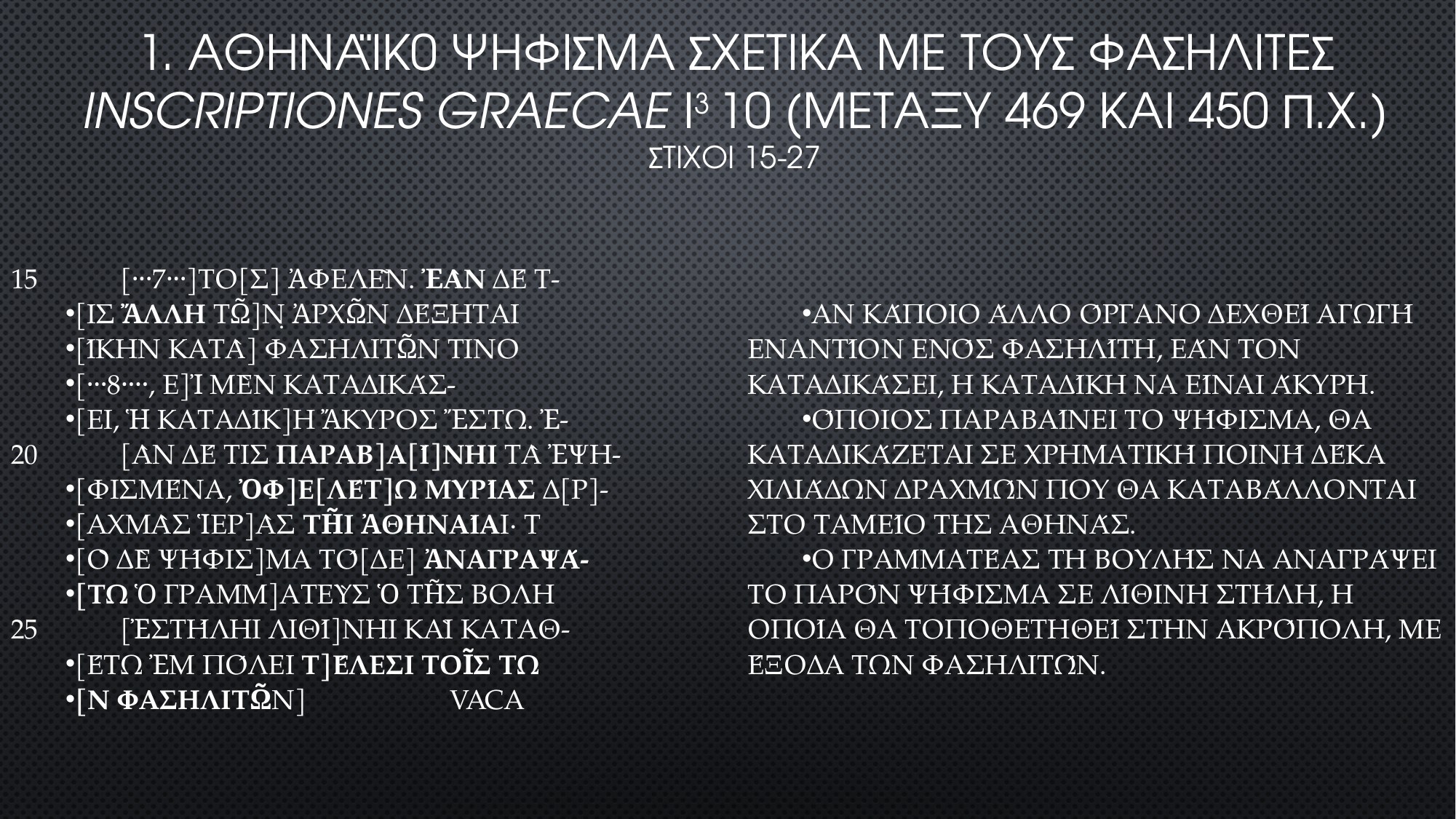

# 1. Αθηναϊκ0 ψηφισμα σχετικα με τους Φασηλιτες Inscriptiones Graecae I3 10 (μεταξυ 469 και 450 π.Χ.) στιχοι 15-27
Αν κάποιο άλλο όργανο δεχθεί αγωγή εναντίον ενός Φασηλίτη, εάν τον καταδικάσει, η καταδίκη να είναι άκυρη.
Όποιος παραβαίνει το ψήφισμα, θα καταδικάζεται σε χρηματική ποινή δέκα χιλιάδων δραχμών που θα καταβάλλονται στο ταμείο της Αθηνάς.
Ο γραμματέας τη βουλής να αναγράψει το παρόν ψήφισμα σε λίθινη στήλη, η οποία θα τοποθετηθεί στην ακρόπολη, με έξοδα των Φασηλιτών.

15	[․․․7․․․]το[ς] ἀφελε͂ν. ἐὰν δέ τ-
[ις ἄλλη τῶ]ν̣ ἀρχῶν δέξηται δ-
[ίκην κατὰ] Φασηλιτῶν τινος
[․․․8․․․․, ε]ἰ μὲν καταδικάσ-
[ει, ἡ καταδίκ]η ἄκυρος ἔστω. ἐ-
20	[ὰν δέ τις παραβ]α[ί]νηι τὰ ἐψη-
[φισμένα, ὀφ]ε[λέτ]ω μυρίας δ[ρ]-
[αχμὰς ἱερ]ὰς τῆι Ἀθηναίαι· τ-
[ὸ δὲ ψήφισ]μα τό[δε] ἀναγραψά-
[τω ὁ γραμμ]ατεὺς ὁ τῆς βολῆς
25	[ἐστήληι λιθί]νηι καὶ καταθ-
[έτω ἐμ πόλει τ]έλεσι τοῖς τῶ-
[ν Φασηλιτῶν]      vacat